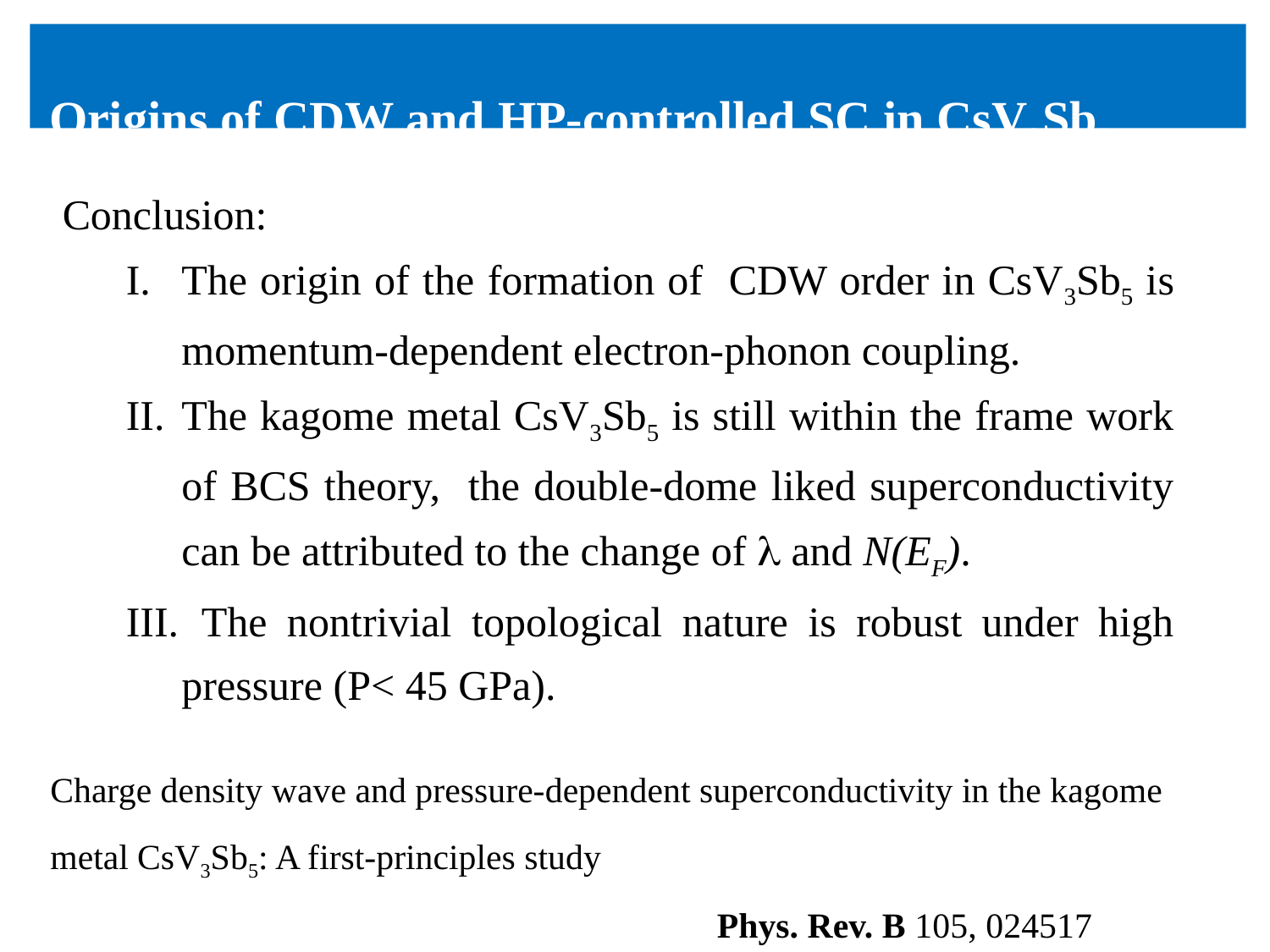

Origins of CDW and HP-controlled SC in CsV3Sb5
Conclusion:
The origin of the formation of  CDW order in CsV3Sb5 is momentum-dependent electron-phonon coupling.
The kagome metal CsV3Sb5 is still within the frame work of BCS theory,  the double-dome liked superconductivity can be attributed to the change of λ and N(EF).
 The nontrivial topological nature is robust under high pressure (P< 45 GPa).
Charge density wave and pressure-dependent superconductivity in the kagome metal CsV3Sb5: A first-principles study
                                                                           Phys. Rev. B 105, 024517 (2022)